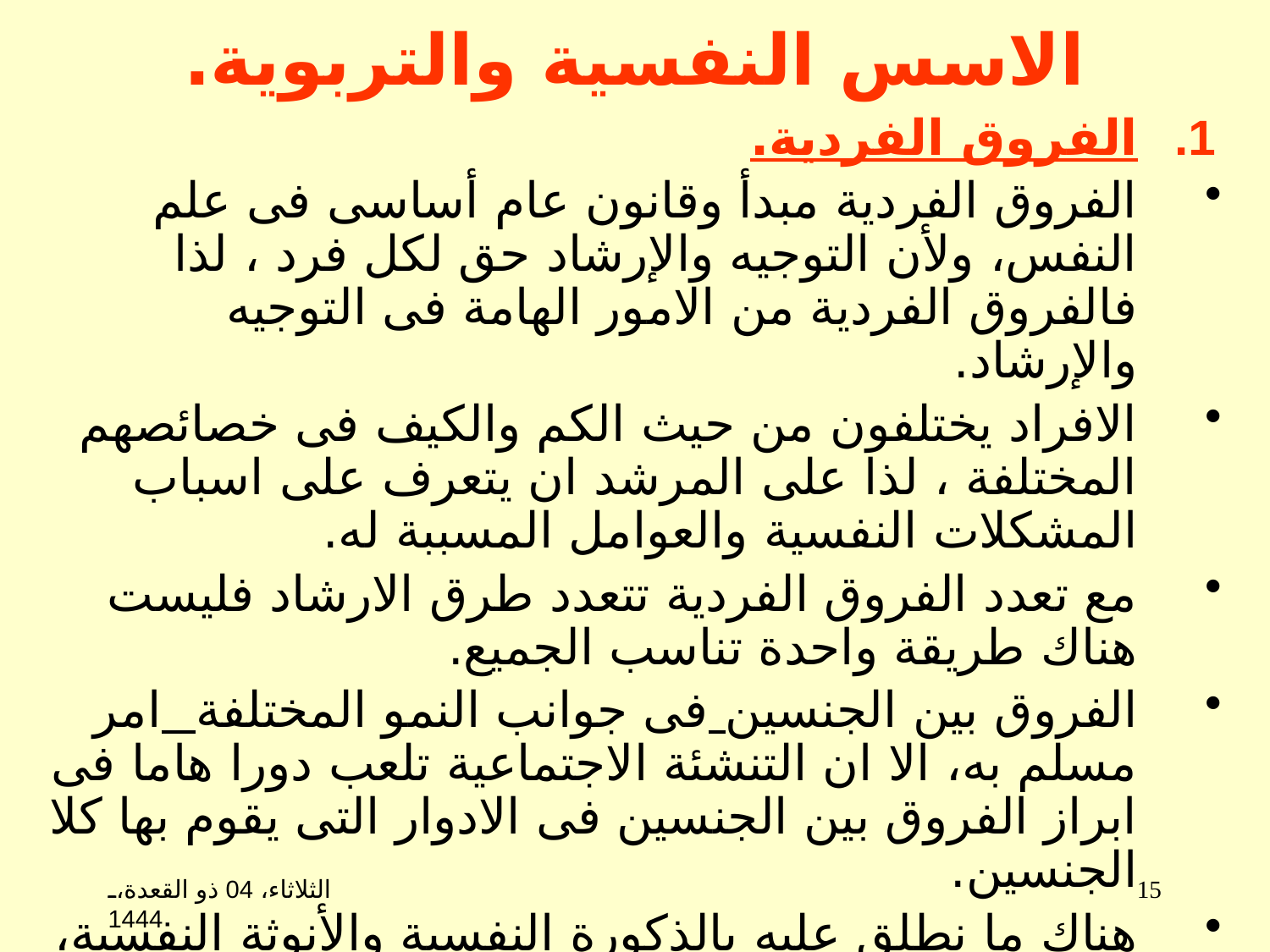

# الاسس النفسية والتربوية.
الفروق الفردية.
الفروق الفردية مبدأ وقانون عام أساسى فى علم النفس، ولأن التوجيه والإرشاد حق لكل فرد ، لذا فالفروق الفردية من الامور الهامة فى التوجيه والإرشاد.
الافراد يختلفون من حيث الكم والكيف فى خصائصهم المختلفة ، لذا على المرشد ان يتعرف على اسباب المشكلات النفسية والعوامل المسببة له.
مع تعدد الفروق الفردية تتعدد طرق الارشاد فليست هناك طريقة واحدة تناسب الجميع.
الفروق بين الجنسين فى جوانب النمو المختلفة  امر مسلم به، الا ان التنشئة الاجتماعية تلعب دورا هاما فى ابراز الفروق بين الجنسين فى الادوار التى يقوم بها كلا الجنسين.
هناك ما نطلق عليه بالذكورة النفسية والأنوثة النفسية، ولابد وان يلم المرشد بميل سلوك الفرد تجاه الذكورة أو الانوثة.
الثلاثاء، 04 ذو القعدة، 1444
15